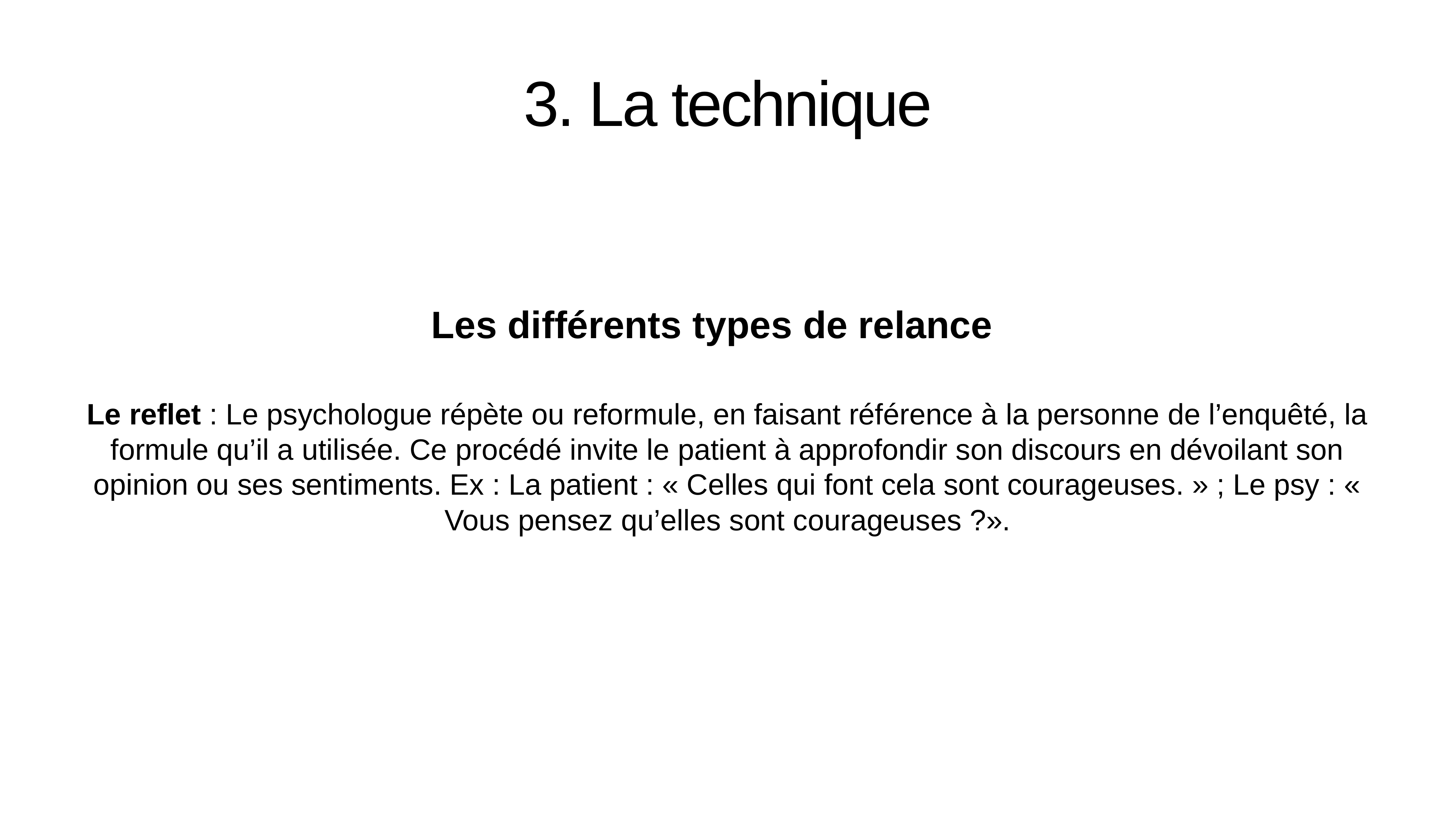

# 3. La technique

Les différents types de relance

Le reflet : Le psychologue répète ou reformule, en faisant référence à la personne de l’enquêté, la formule qu’il a utilisée. Ce procédé invite le patient à approfondir son discours en dévoilant son opinion ou ses sentiments. Ex : La patient : « Celles qui font cela sont courageuses. » ; Le psy : « Vous pensez qu’elles sont courageuses ?».